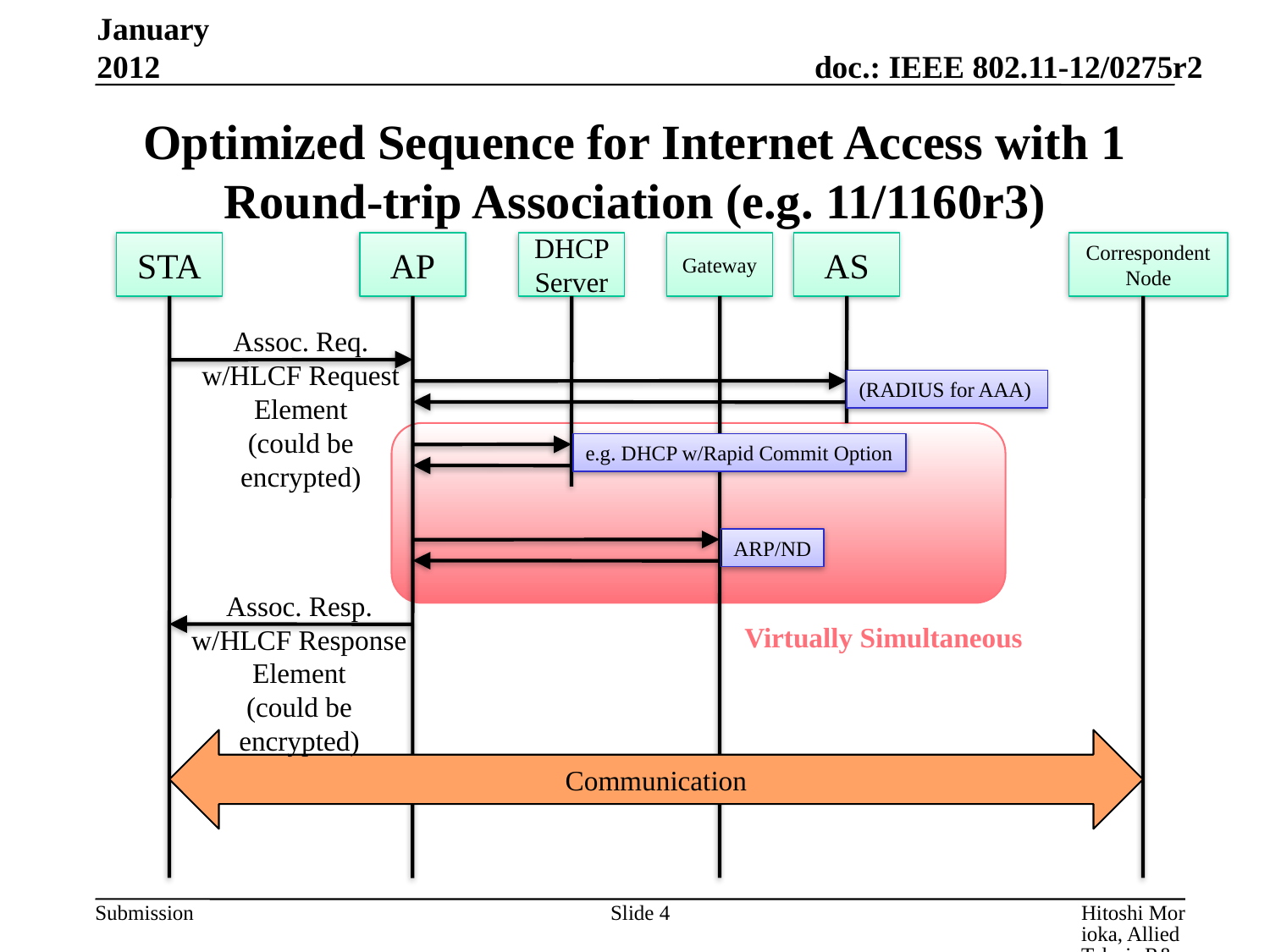

January 2012
# Optimized Sequence for Internet Access with 1 Round-trip Association (e.g. 11/1160r3)
STA
AP
DHCP Server
Gateway
AS
Correspondent Node
Assoc. Req.
w/HLCF Request
Element
(could be
encrypted)
(RADIUS for AAA)

e.g. DHCP w/Rapid Commit Option
ARP/ND
Assoc. Resp.
w/HLCF Response
Element
(could be
encrypted)
Virtually Simultaneous
Communication
Slide 4
Hitoshi Morioka, Allied Telesis R&D Center